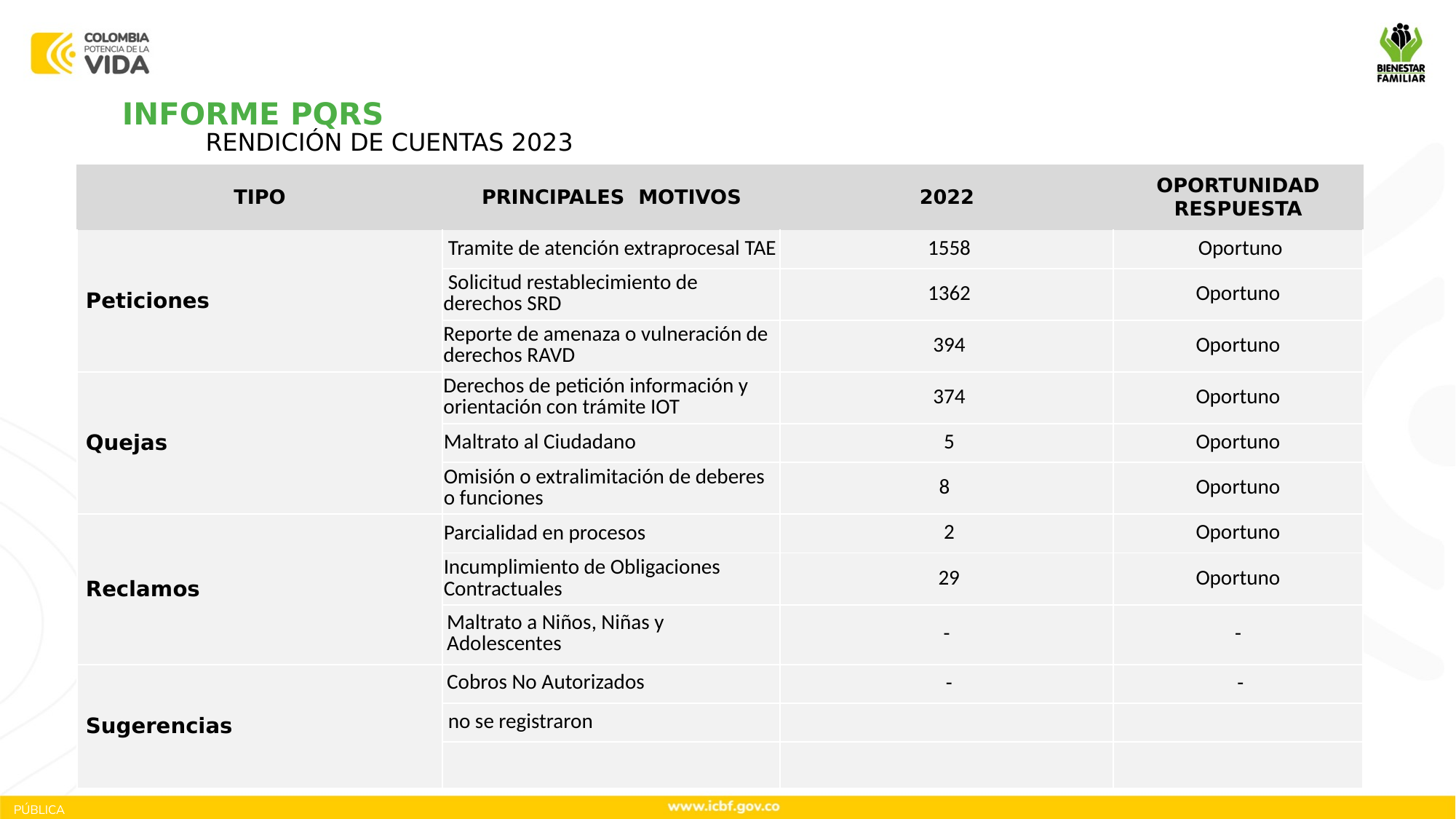

INFORME PQRS
RENDICIÓN DE CUENTAS 2023
| TIPO | PRINCIPALES MOTIVOS | 2022 | OPORTUNIDAD RESPUESTA |
| --- | --- | --- | --- |
| Peticiones | Tramite de atención extraprocesal TAE | 1558 | Oportuno |
|  | Solicitud restablecimiento de derechos SRD | 1362 | Oportuno |
|  | Reporte de amenaza o vulneración de derechos RAVD | 394 | Oportuno |
| Quejas | Derechos de petición información y orientación con trámite IOT | 374 | Oportuno |
|  | Maltrato al Ciudadano | 5 | Oportuno |
|  | Omisión o extralimitación de deberes o funciones | 8 | Oportuno |
| Reclamos | Parcialidad en procesos | 2 | Oportuno |
|  | Incumplimiento de Obligaciones Contractuales | 29 | Oportuno |
|  | Maltrato a Niños, Niñas y Adolescentes | - | - |
| Sugerencias | Cobros No Autorizados | - | - |
|  | no se registraron |  |  |
|  |  |  |  |
PÚBLICA